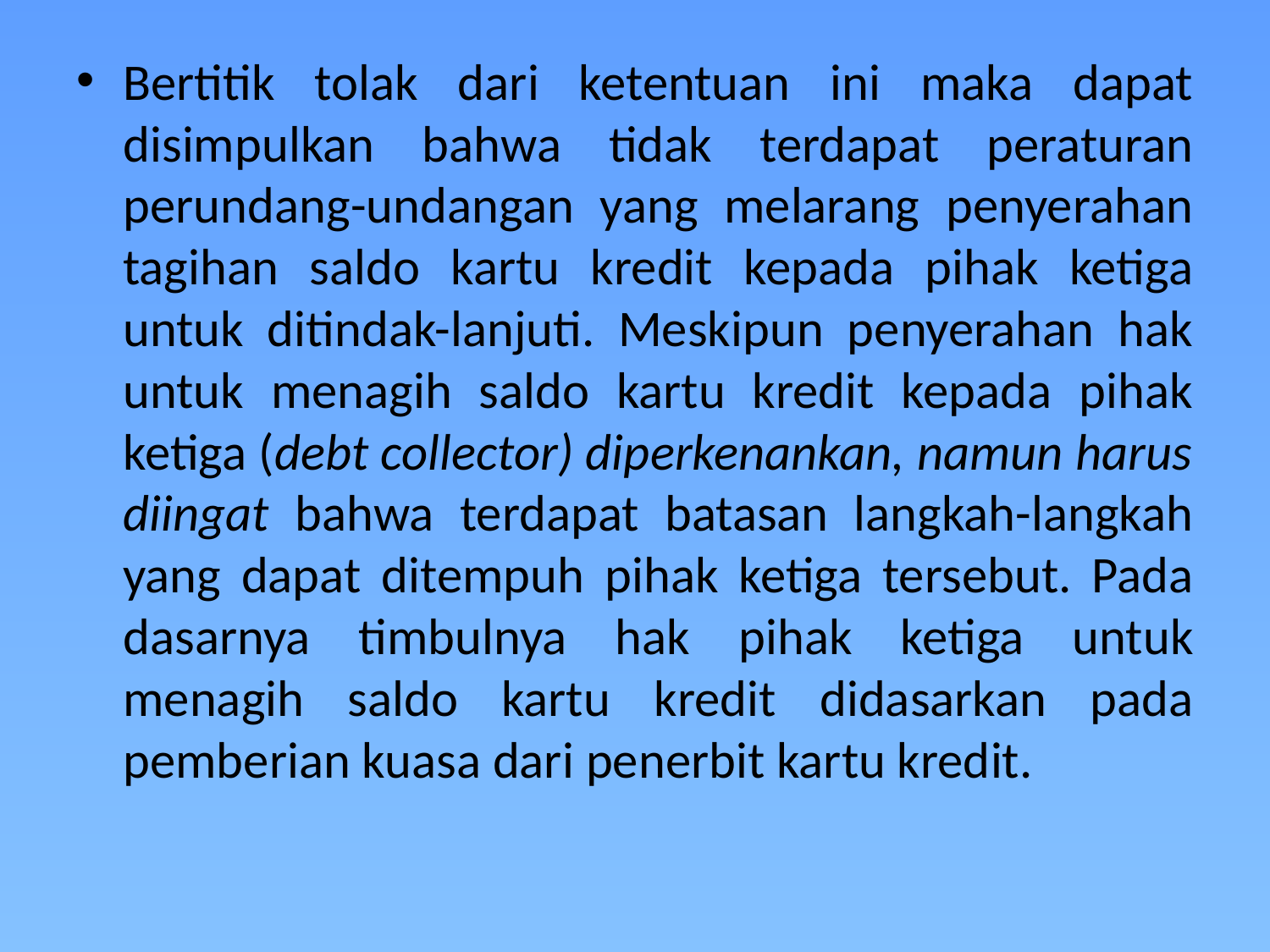

Bertitik tolak dari ketentuan ini maka dapat disimpulkan bahwa tidak terdapat peraturan perundang-undangan yang melarang penyerahan tagihan saldo kartu kredit kepada pihak ketiga untuk ditindak-lanjuti. Meskipun penyerahan hak untuk menagih saldo kartu kredit kepada pihak ketiga (debt collector) diperkenankan, namun harus diingat bahwa terdapat batasan langkah-langkah yang dapat ditempuh pihak ketiga tersebut. Pada dasarnya timbulnya hak pihak ketiga untuk menagih saldo kartu kredit didasarkan pada pemberian kuasa dari penerbit kartu kredit.